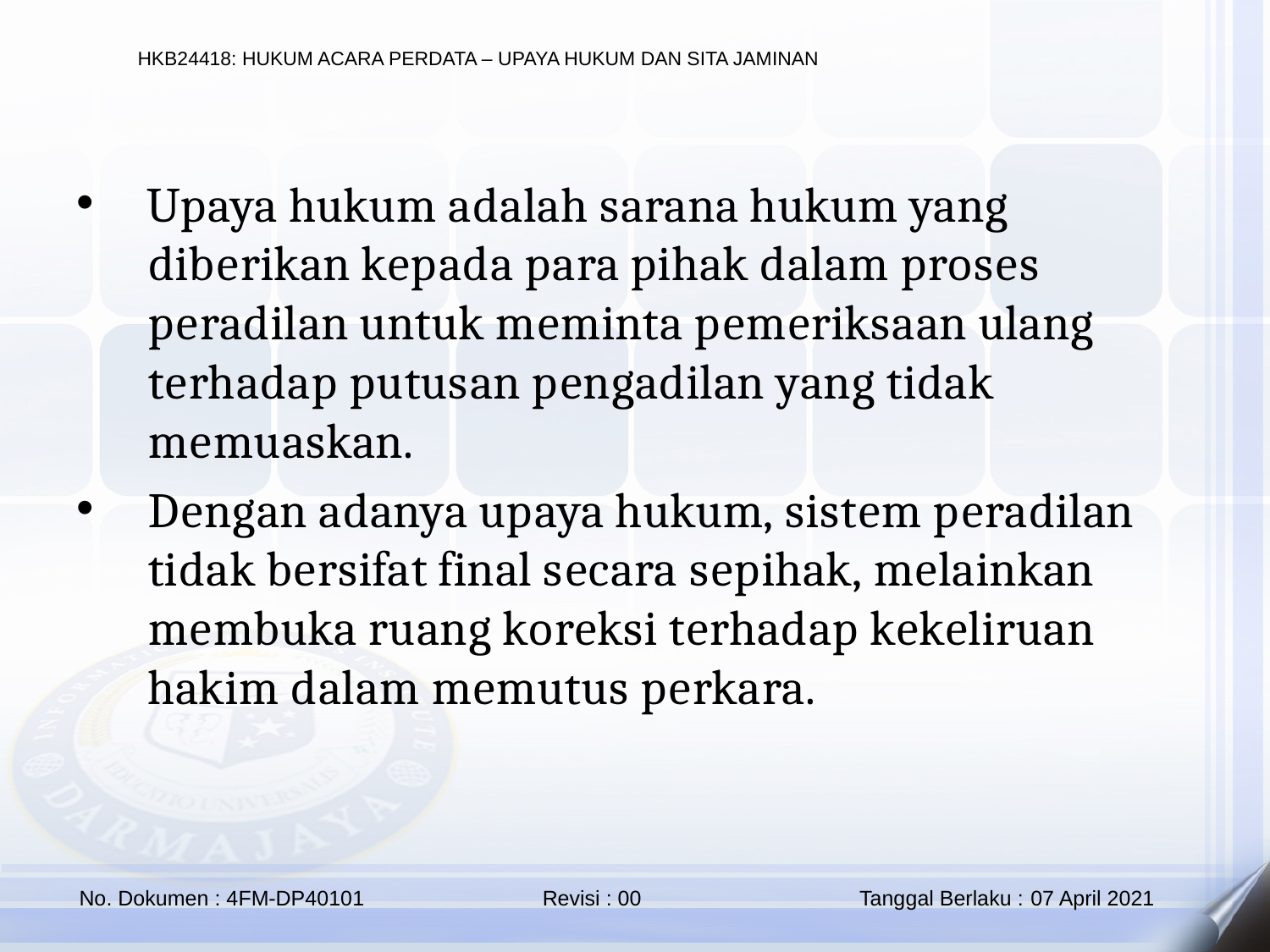

Upaya hukum adalah sarana hukum yang diberikan kepada para pihak dalam proses peradilan untuk meminta pemeriksaan ulang terhadap putusan pengadilan yang tidak memuaskan.
Dengan adanya upaya hukum, sistem peradilan tidak bersifat final secara sepihak, melainkan membuka ruang koreksi terhadap kekeliruan hakim dalam memutus perkara.